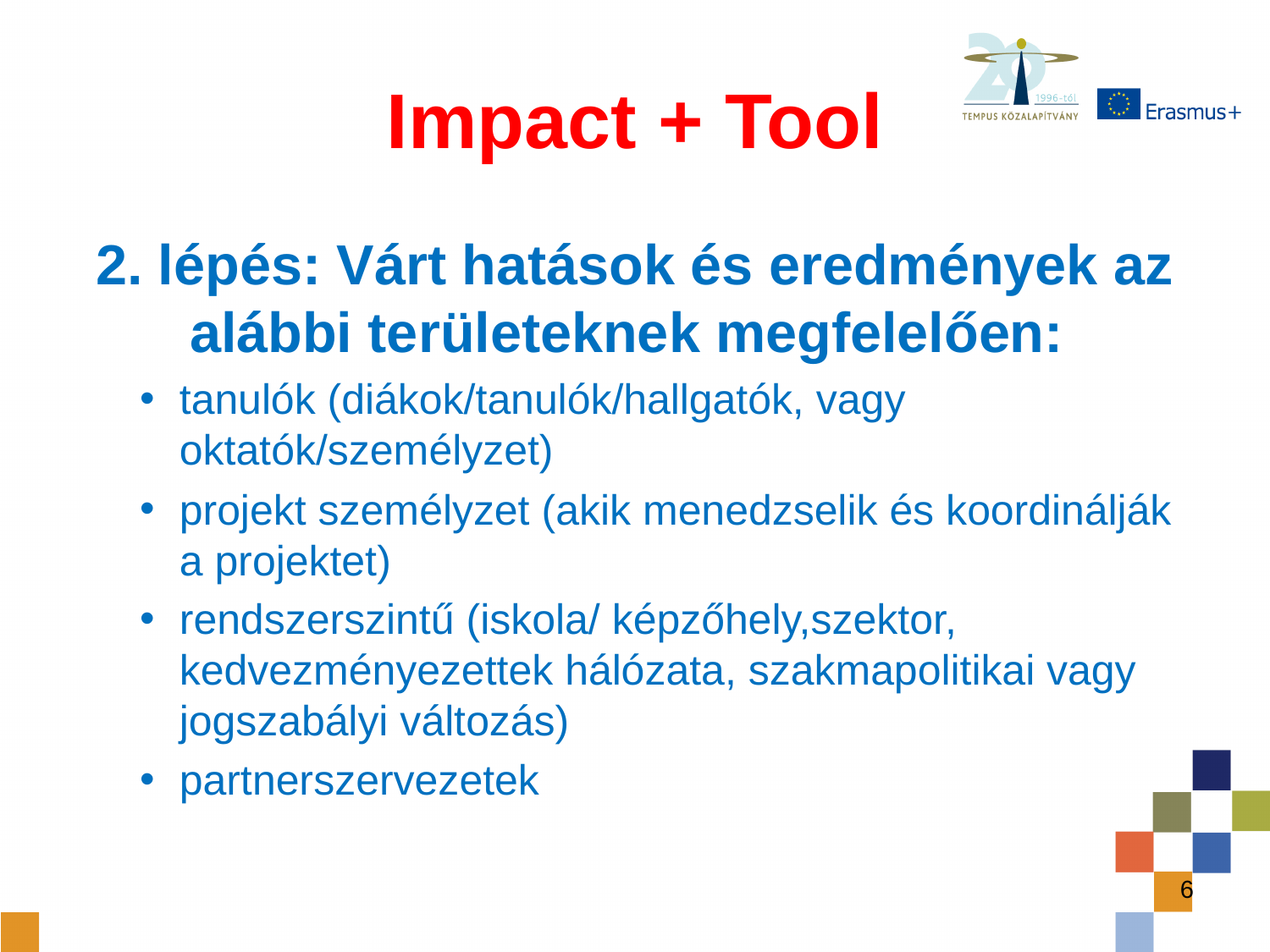

# Impact + Tool
2. lépés: Várt hatások és eredmények az alábbi területeknek megfelelően:
tanulók (diákok/tanulók/hallgatók, vagy oktatók/személyzet)
projekt személyzet (akik menedzselik és koordinálják a projektet)
rendszerszintű (iskola/ képzőhely,szektor, kedvezményezettek hálózata, szakmapolitikai vagy jogszabályi változás)
partnerszervezetek

6